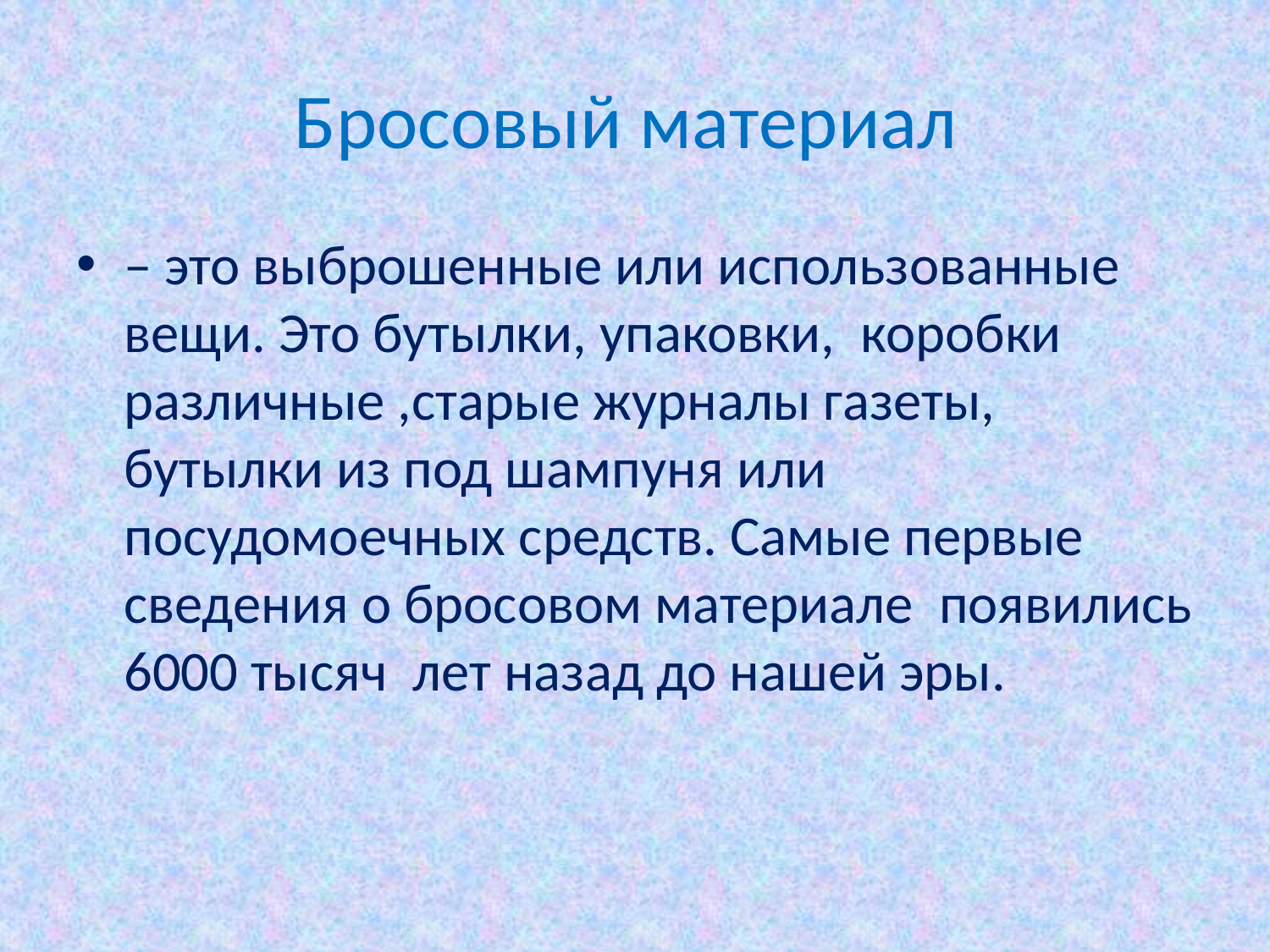

# Бросовый материал
– это выброшенные или использованные вещи. Это бутылки, упаковки,  коробки различные ,старые журналы газеты, бутылки из под шампуня или посудомоечных средств. Самые первые сведения о бросовом материале  появились 6000 тысяч  лет назад до нашей эры.